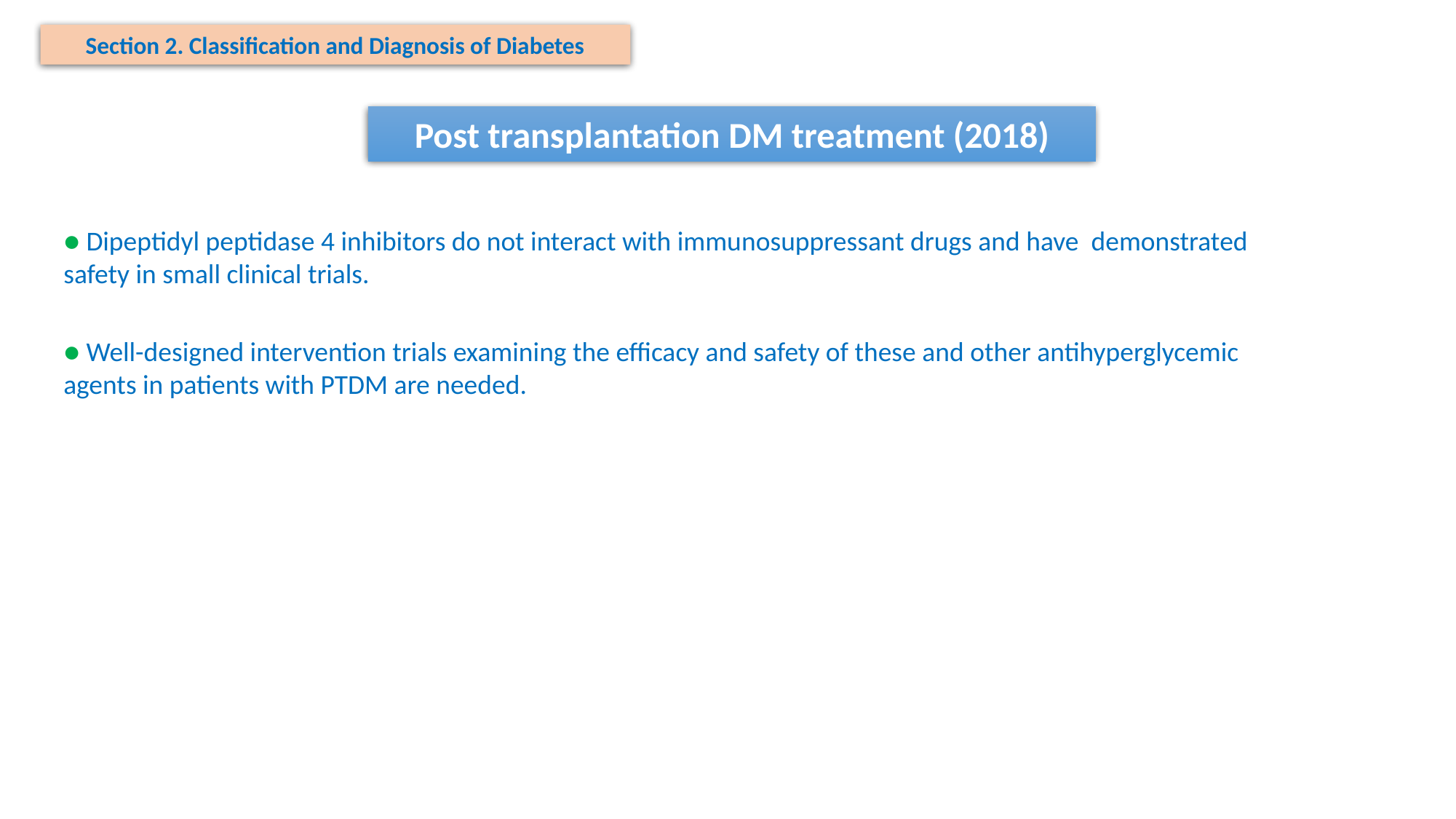

Section 2. Classification and Diagnosis of Diabetes
Post transplantation DM treatment (2018)
● Dipeptidyl peptidase 4 inhibitors do not interact with immunosuppressant drugs and have  demonstrated safety in small clinical trials.

● Well-designed intervention trials examining the efficacy and safety of these and other antihyperglycemic agents in patients with PTDM are needed.